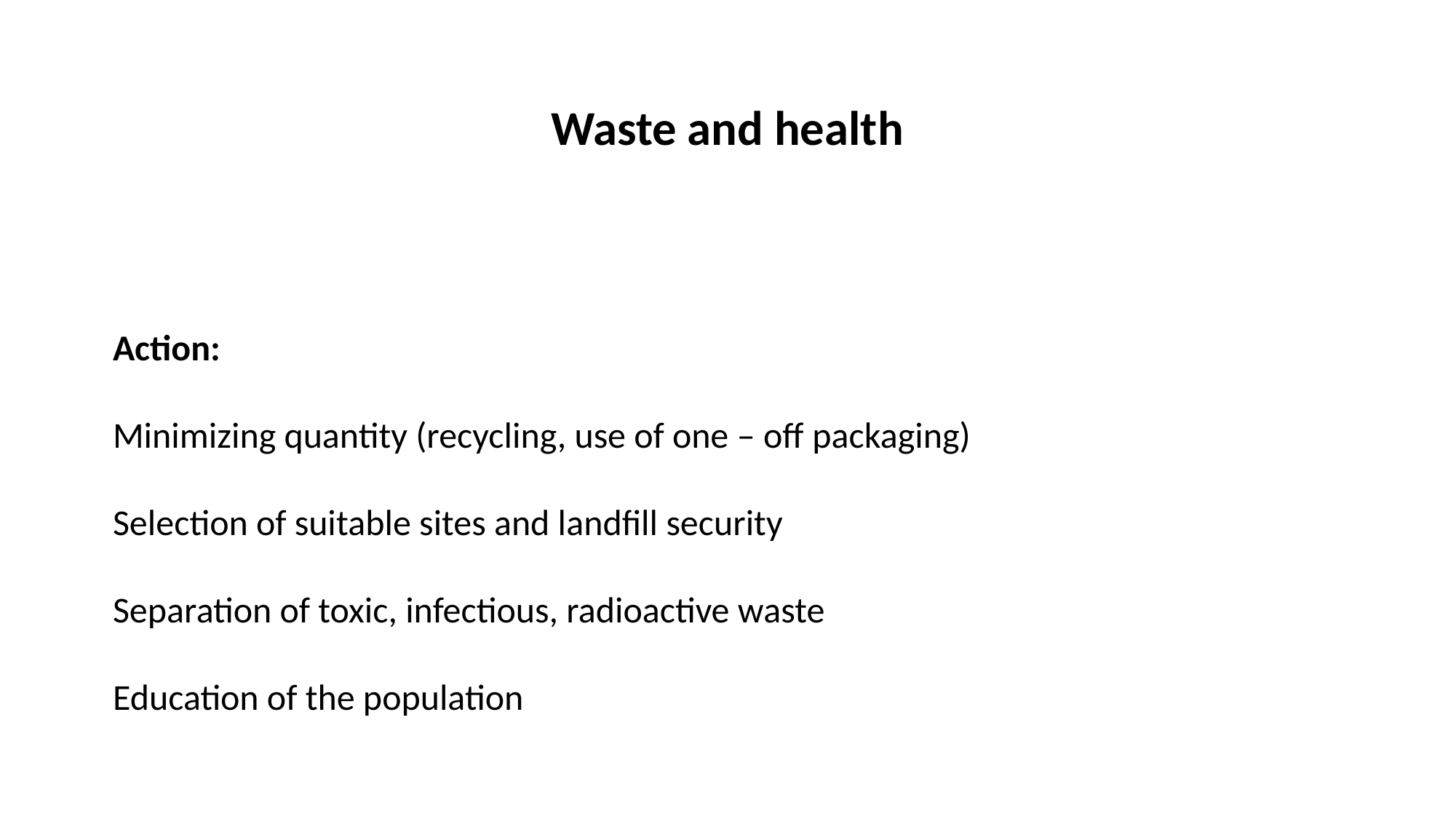

Waste and health

Action:
Minimizing quantity (recycling, use of one – off packaging)
Selection of suitable sites and landfill security
Separation of toxic, infectious, radioactive waste
Education of the population